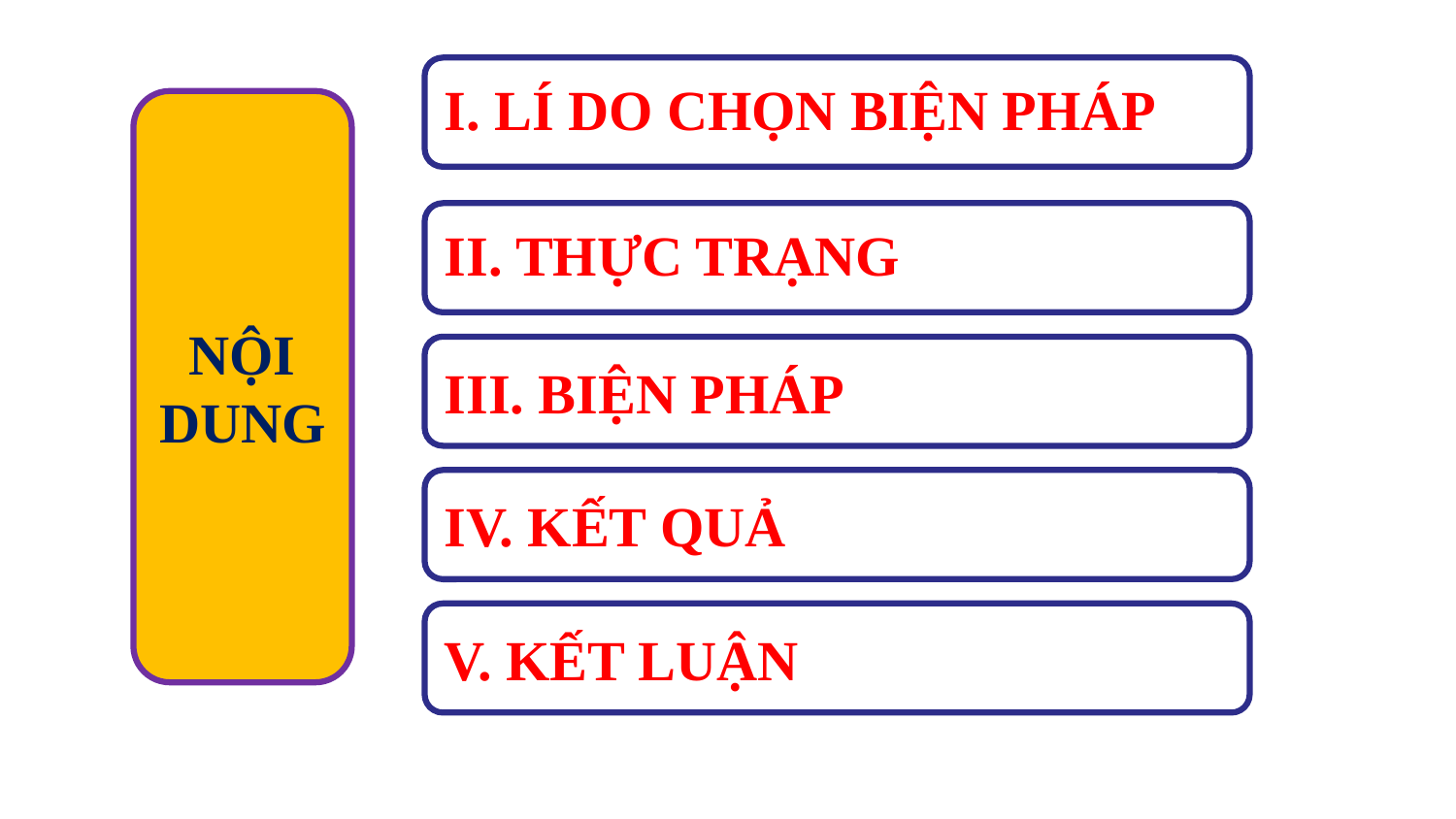

I. LÍ DO CHỌN BIỆN PHÁP
NỘI DUNG
II. THỰC TRẠNG
III. BIỆN PHÁP
IV. KẾT QUẢ
V. KẾT LUẬN